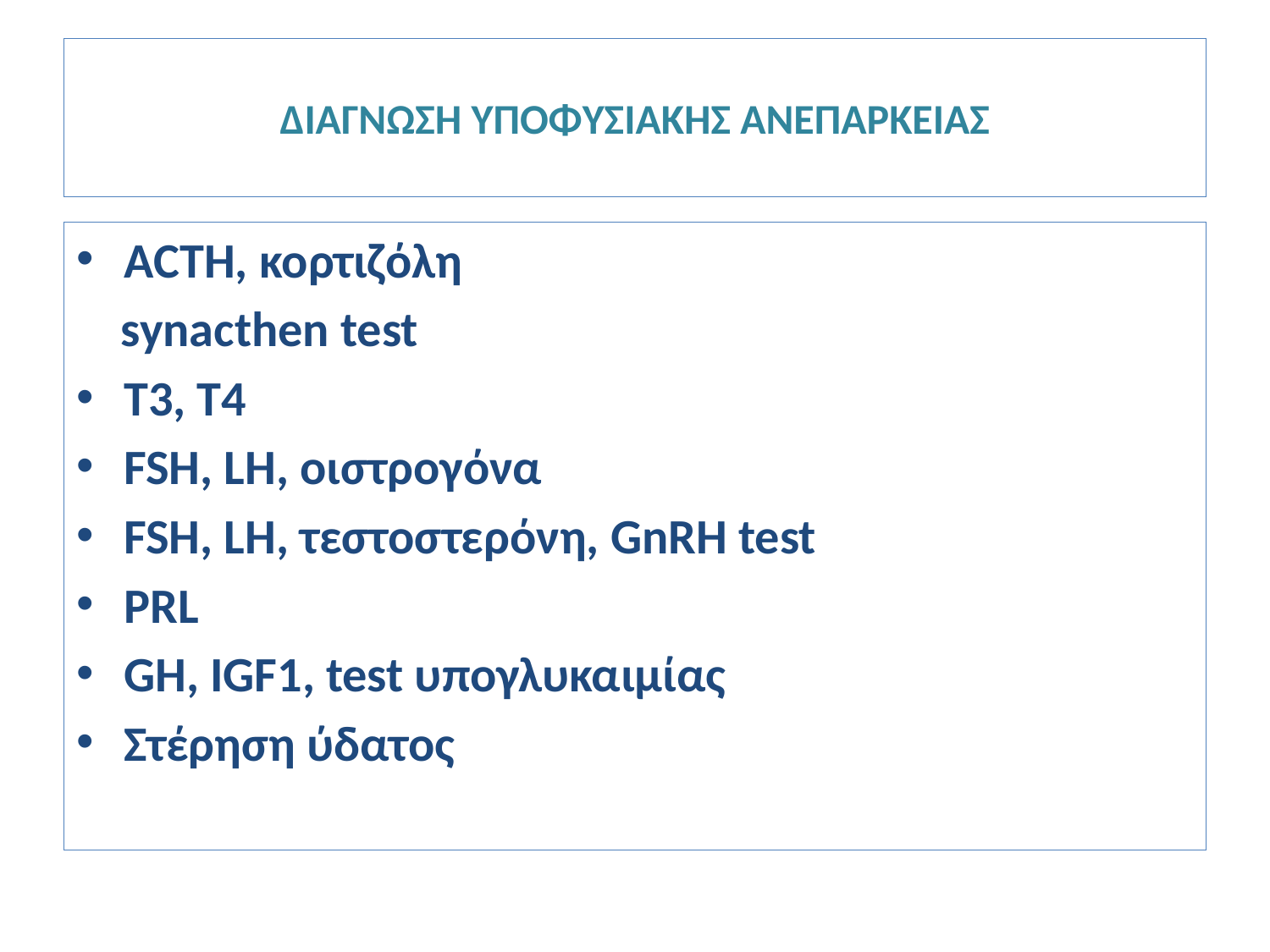

# ΔΙΑΓΝΩΣΗ ΥΠΟΦΥΣΙΑΚΗΣ ΑΝΕΠΑΡΚΕΙΑΣ
ΑCTH, κορτιζόλη
    synacthen test
T3, T4
FSH, LH, οιστρογόνα
FSH, LH, τεστοστερόνη, GnRH test
PRL
GH, IGF1, test υπογλυκαιμίας
Στέρηση ύδατος